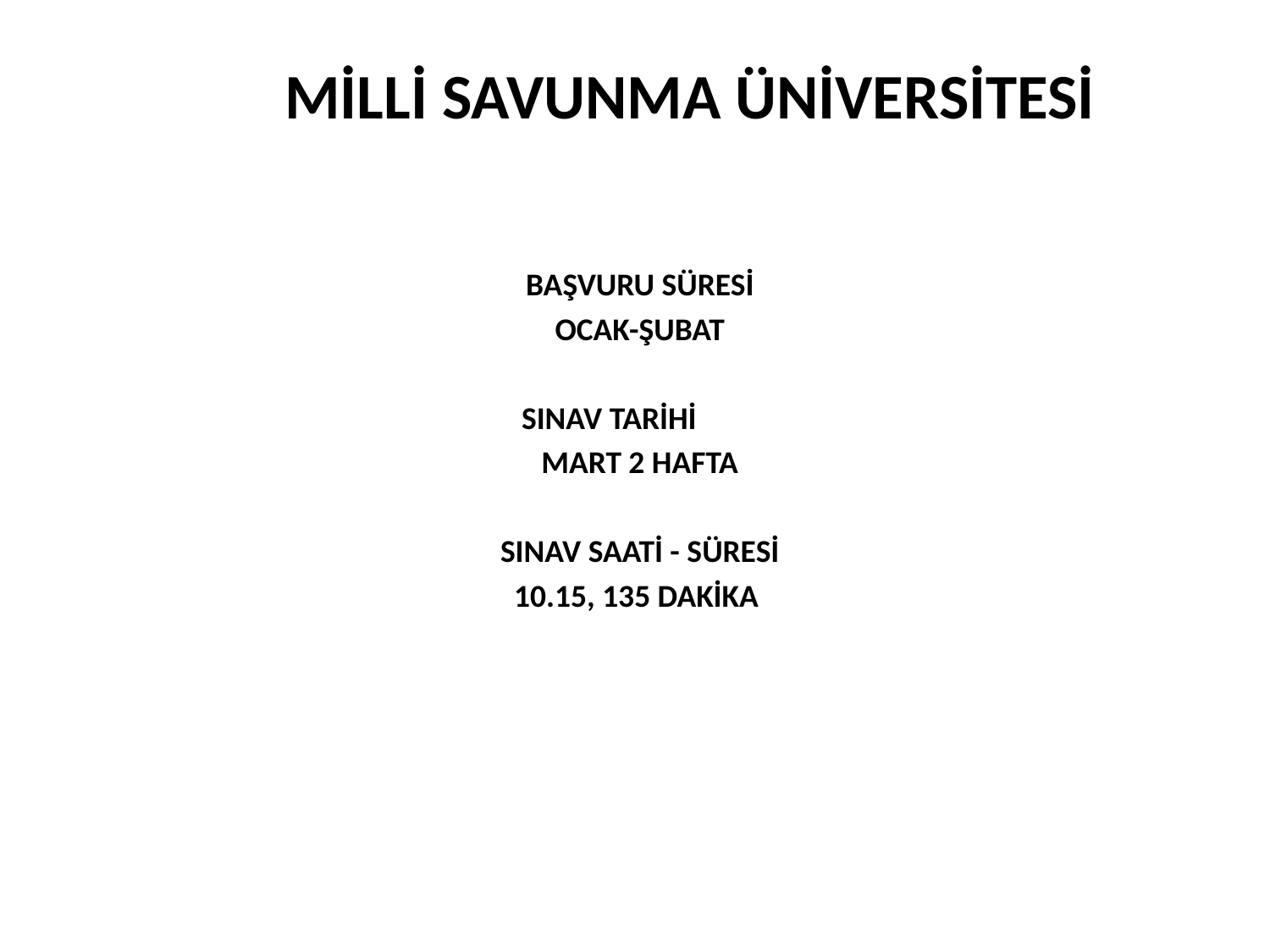

MİLLİ SAVUNMA ÜNİVERSİTESİ
BAŞVURU SÜRESİ
OCAK-ŞUBAT

     SINAV TARİHİ
MART 2 HAFTA

SINAV SAATİ - SÜRESİ
10.15, 135 DAKİKA